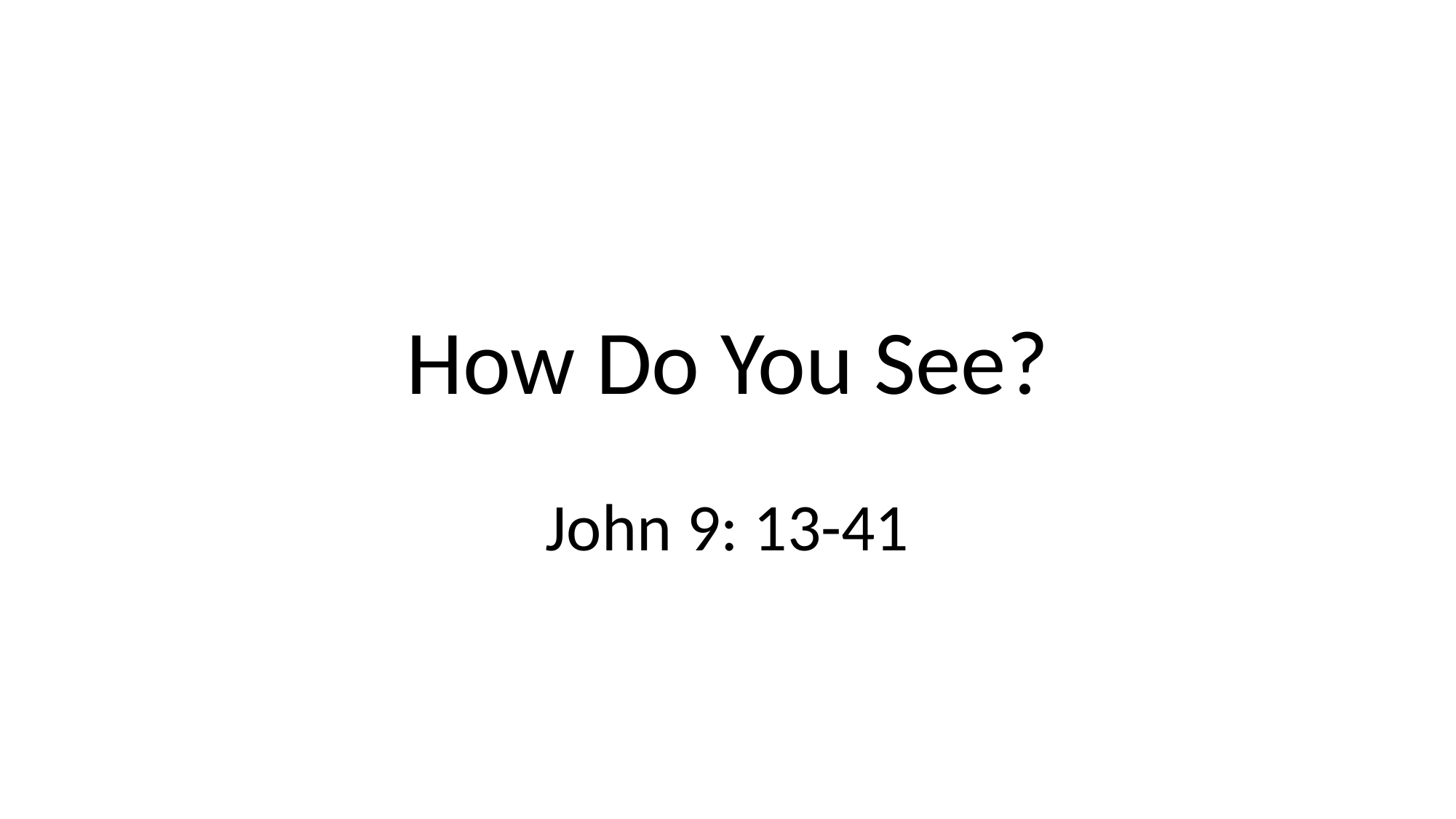

# How Do You See?
John 9: 13-41